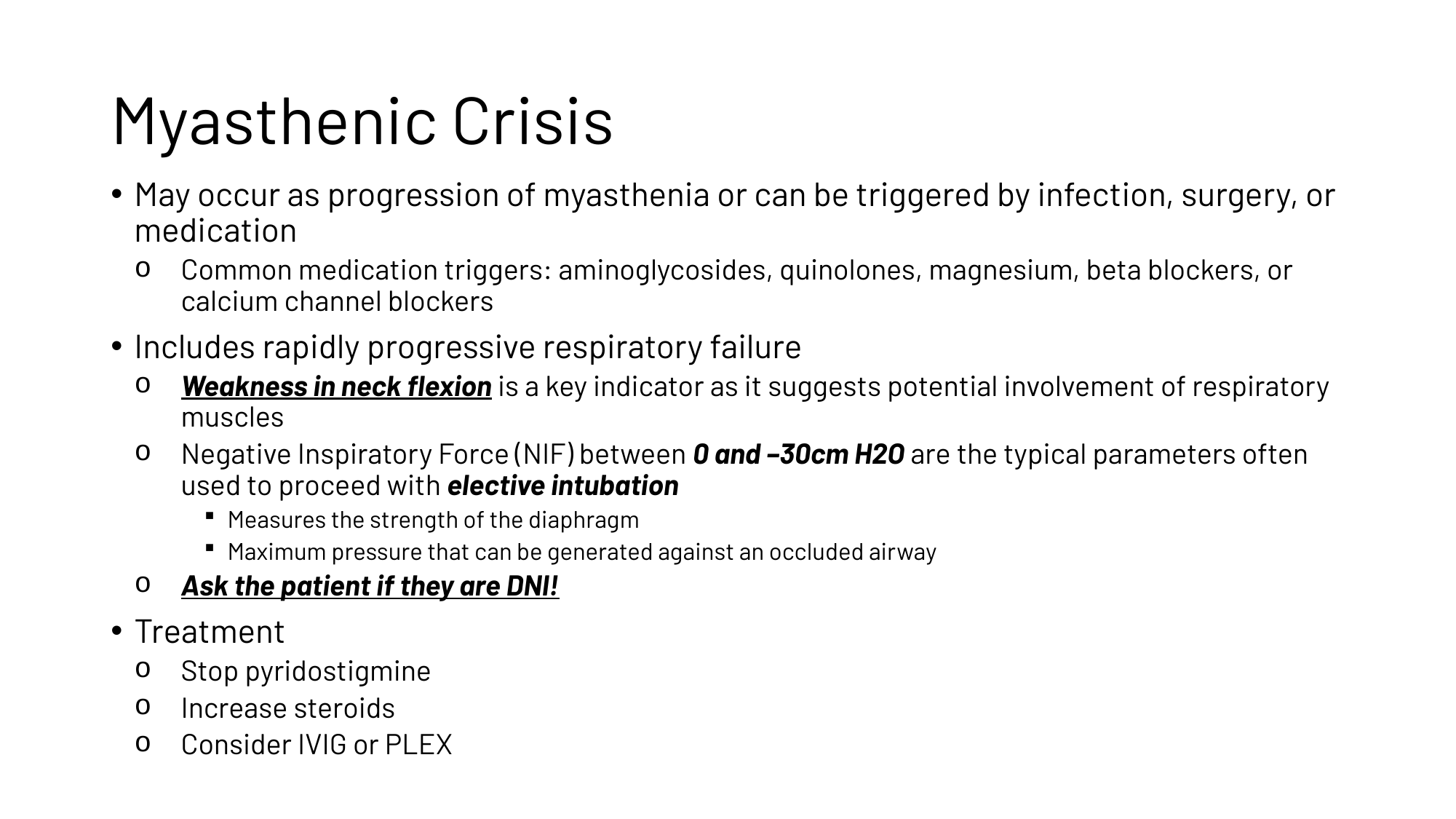

# Myasthenic Crisis
May occur as progression of myasthenia or can be triggered by infection, surgery, or medication
Common medication triggers: aminoglycosides, quinolones, magnesium, beta blockers, or calcium channel blockers
Includes rapidly progressive respiratory failure
Weakness in neck flexion is a key indicator as it suggests potential involvement of respiratory muscles
Negative Inspiratory Force (NIF) between 0 and –30cm H2O are the typical parameters often used to proceed with elective intubation
Measures the strength of the diaphragm
Maximum pressure that can be generated against an occluded airway
Ask the patient if they are DNI!
Treatment
Stop pyridostigmine
Increase steroids
Consider IVIG or PLEX